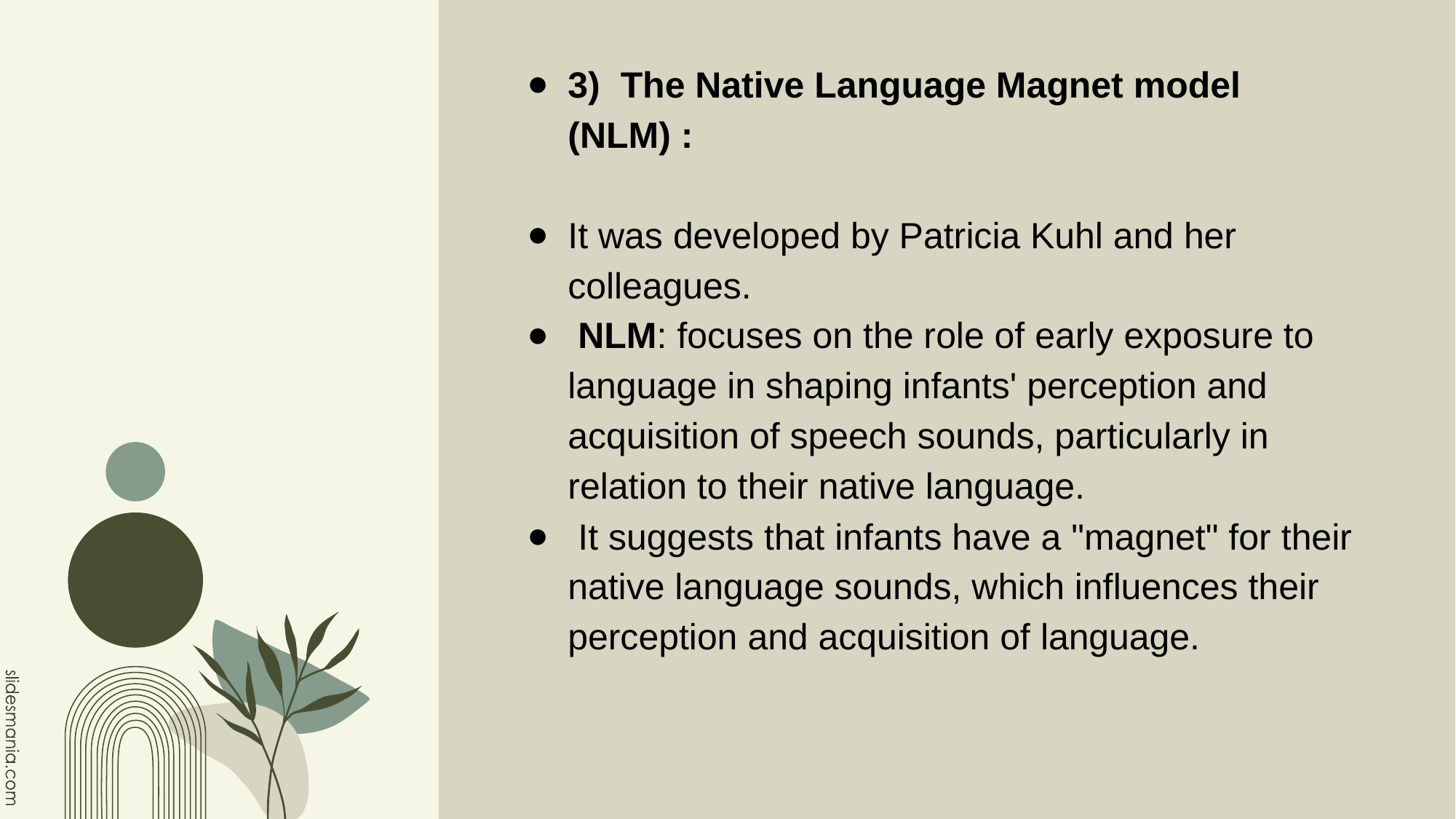

3)  The Native Language Magnet model (NLM) :

It was developed by Patricia Kuhl and her colleagues.
 NLM: focuses on the role of early exposure to language in shaping infants' perception and acquisition of speech sounds, particularly in relation to their native language.
 It suggests that infants have a "magnet" for their native language sounds, which influences their perception and acquisition of language.